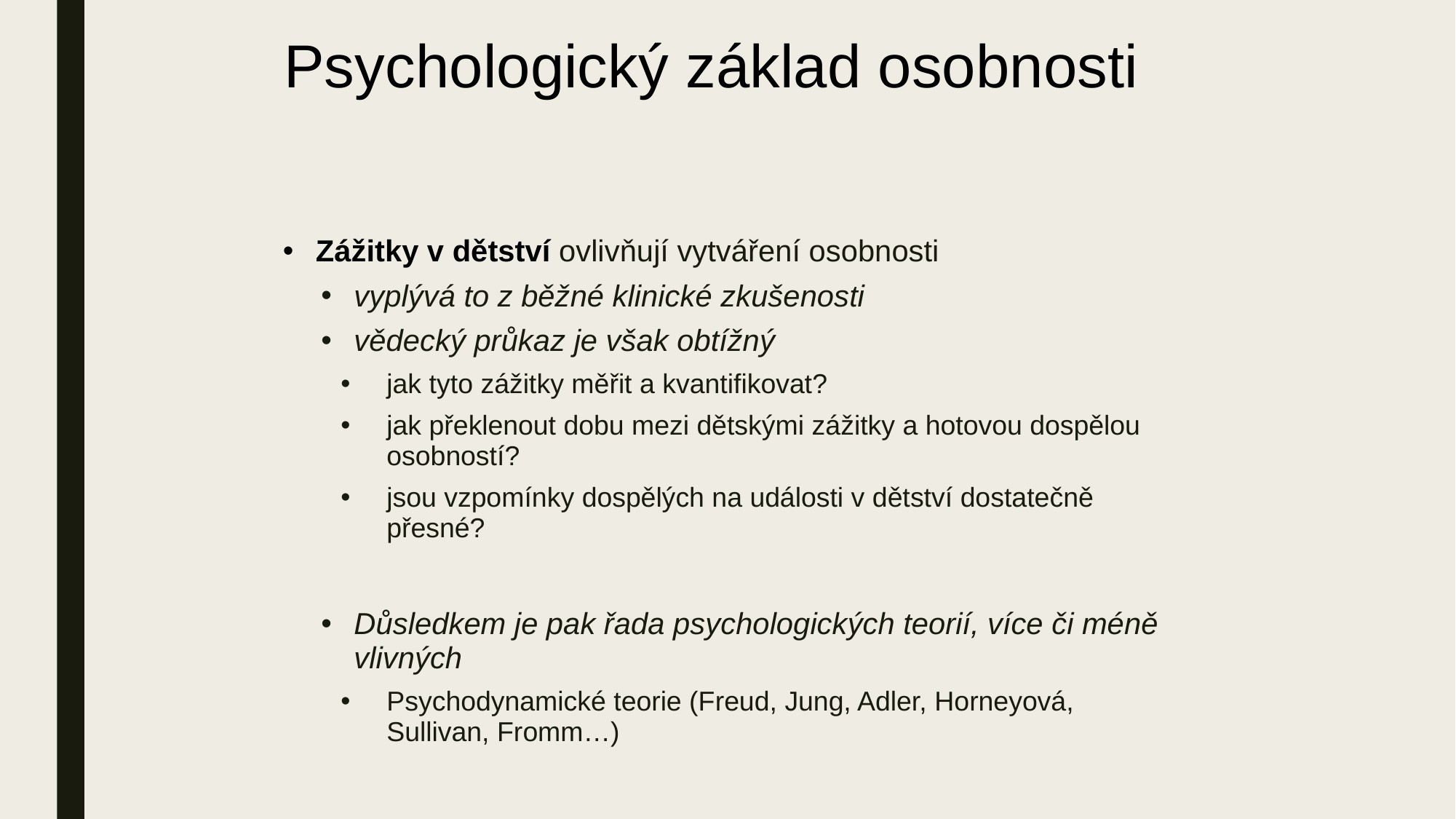

# Psychologický základ osobnosti
Zážitky v dětství ovlivňují vytváření osobnosti
vyplývá to z běžné klinické zkušenosti
vědecký průkaz je však obtížný
jak tyto zážitky měřit a kvantifikovat?
jak překlenout dobu mezi dětskými zážitky a hotovou dospělou osobností?
jsou vzpomínky dospělých na události v dětství dostatečně přesné?

Důsledkem je pak řada psychologických teorií, více či méně vlivných
Psychodynamické teorie (Freud, Jung, Adler, Horneyová, Sullivan, Fromm…)